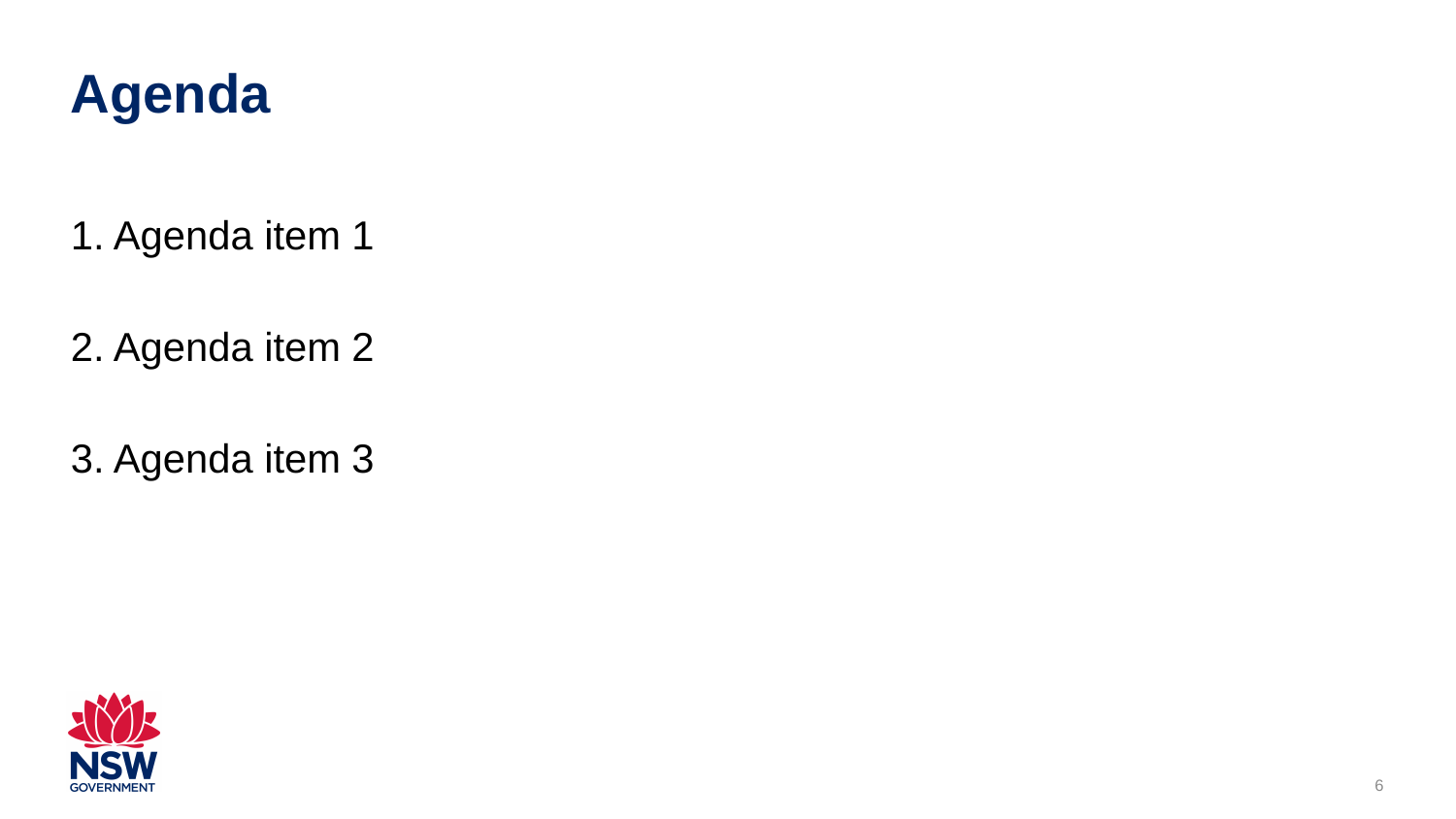

# Agenda
1. Agenda item 1

2. Agenda item 2

3. Agenda item 3
6